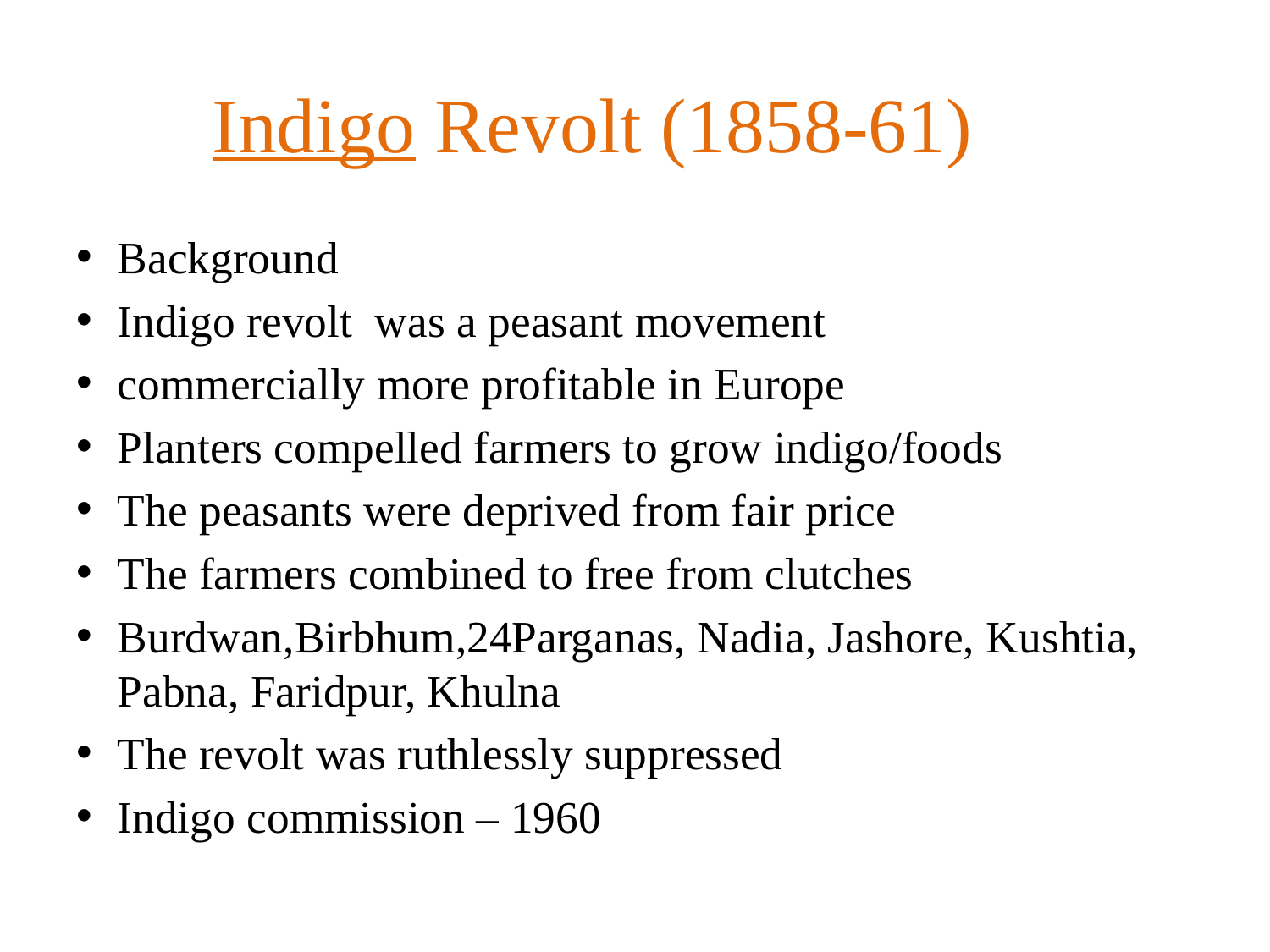

# Indigo Revolt (1858-61)
Background
Indigo revolt  was a peasant movement
commercially more profitable in Europe
Planters compelled farmers to grow indigo/foods
The peasants were deprived from fair price
The farmers combined to free from clutches
Burdwan,Birbhum,24Parganas, Nadia, Jashore, Kushtia, Pabna, Faridpur, Khulna
The revolt was ruthlessly suppressed
Indigo commission – 1960